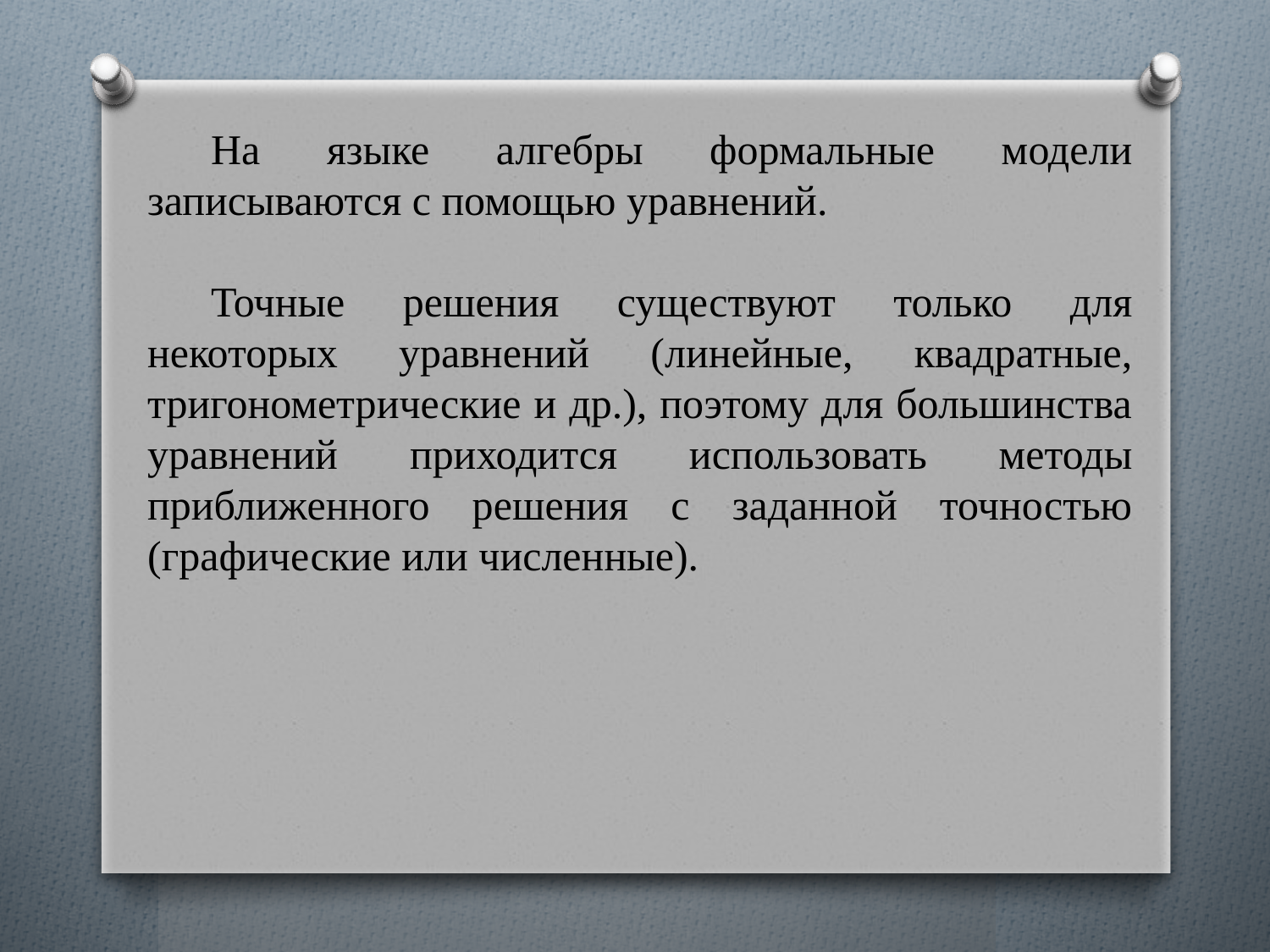

На языке алгебры формальные модели записываются с помощью уравнений.

Точные решения существуют только для некоторых уравнений (линейные, квадратные, тригонометрические и др.), поэтому для большинства уравнений приходится использовать методы приближенного решения с заданной точностью (графические или численные).